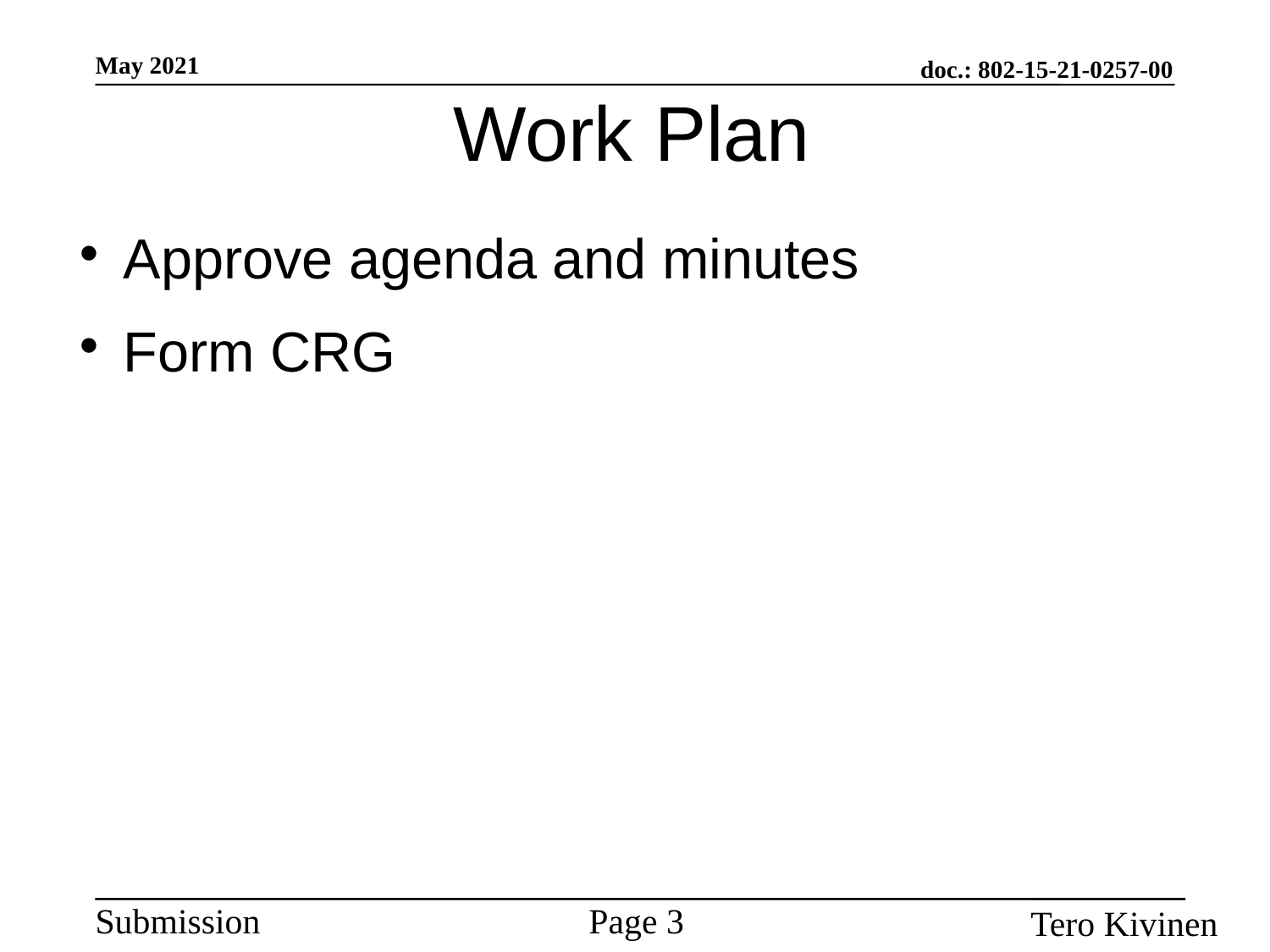

Work Plan

Approve agenda and minutes
Form CRG